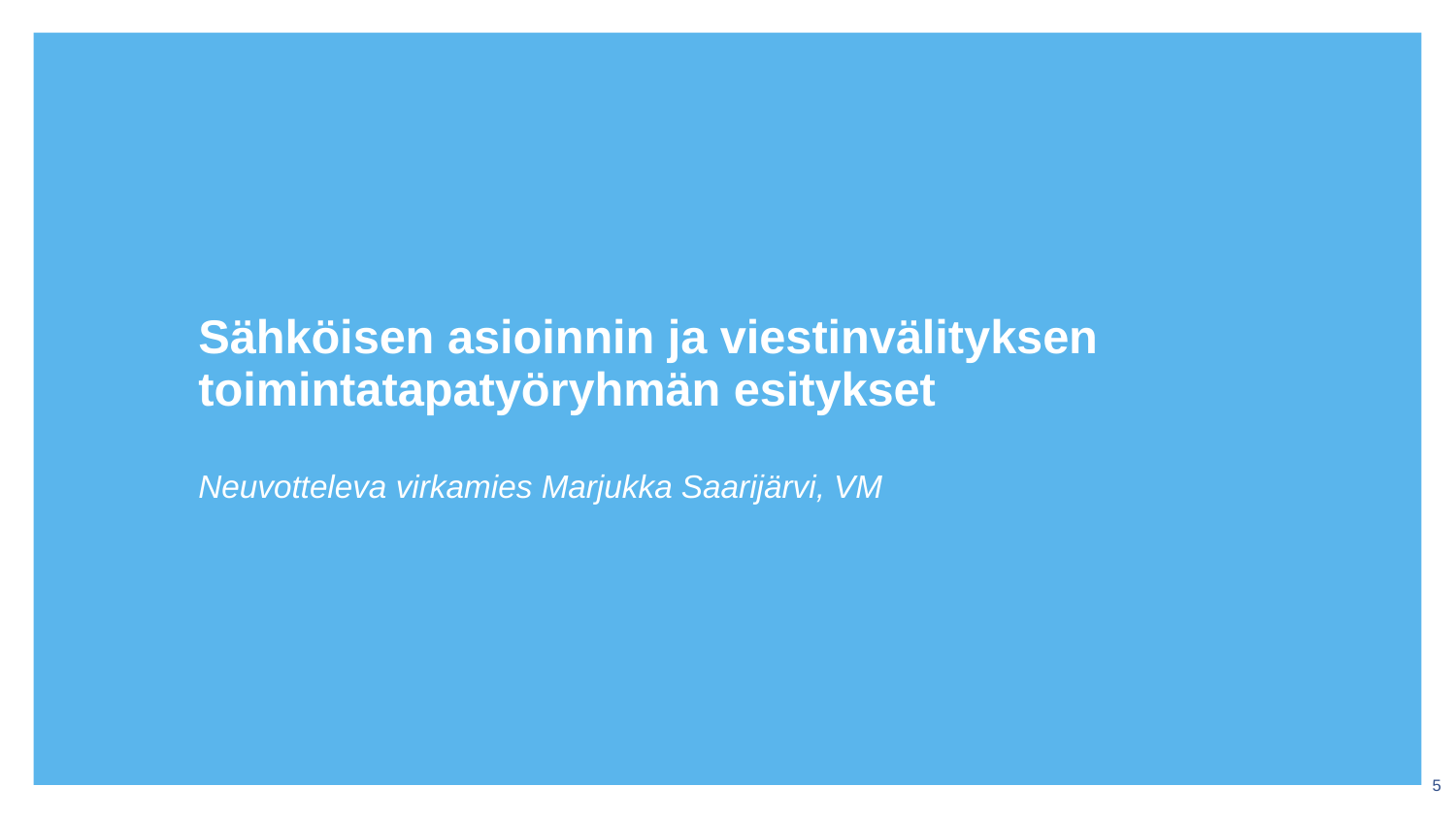

# Sähköisen asioinnin ja viestinvälityksen toimintatapatyöryhmän esitykset Neuvotteleva virkamies Marjukka Saarijärvi, VM
5